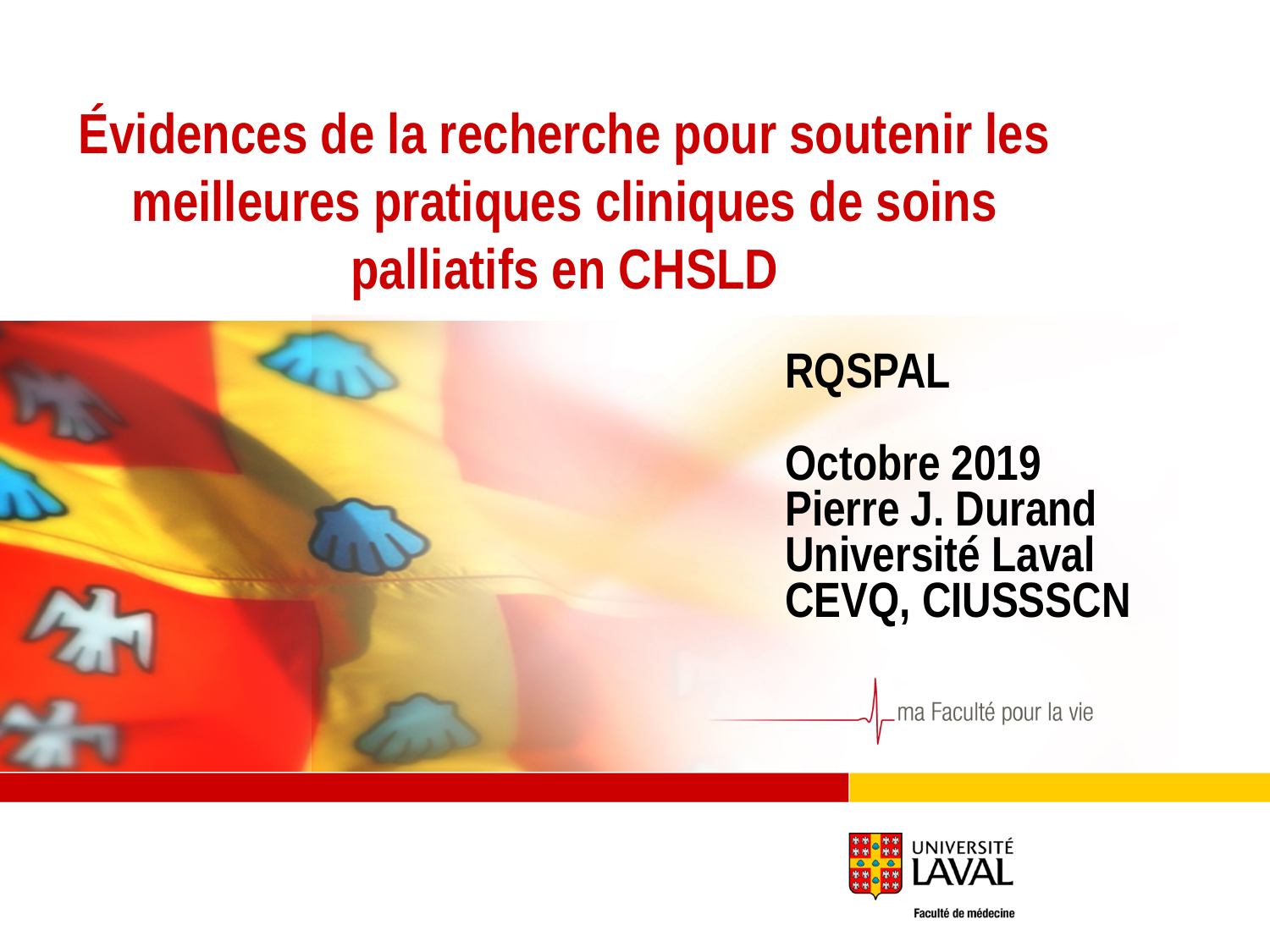

# Évidences de la recherche pour soutenir les meilleures pratiques cliniques de soins palliatifs en CHSLD
RQSPAL

Octobre 2019
Pierre J. Durand
Université Laval
CEVQ, CIUSSSCN